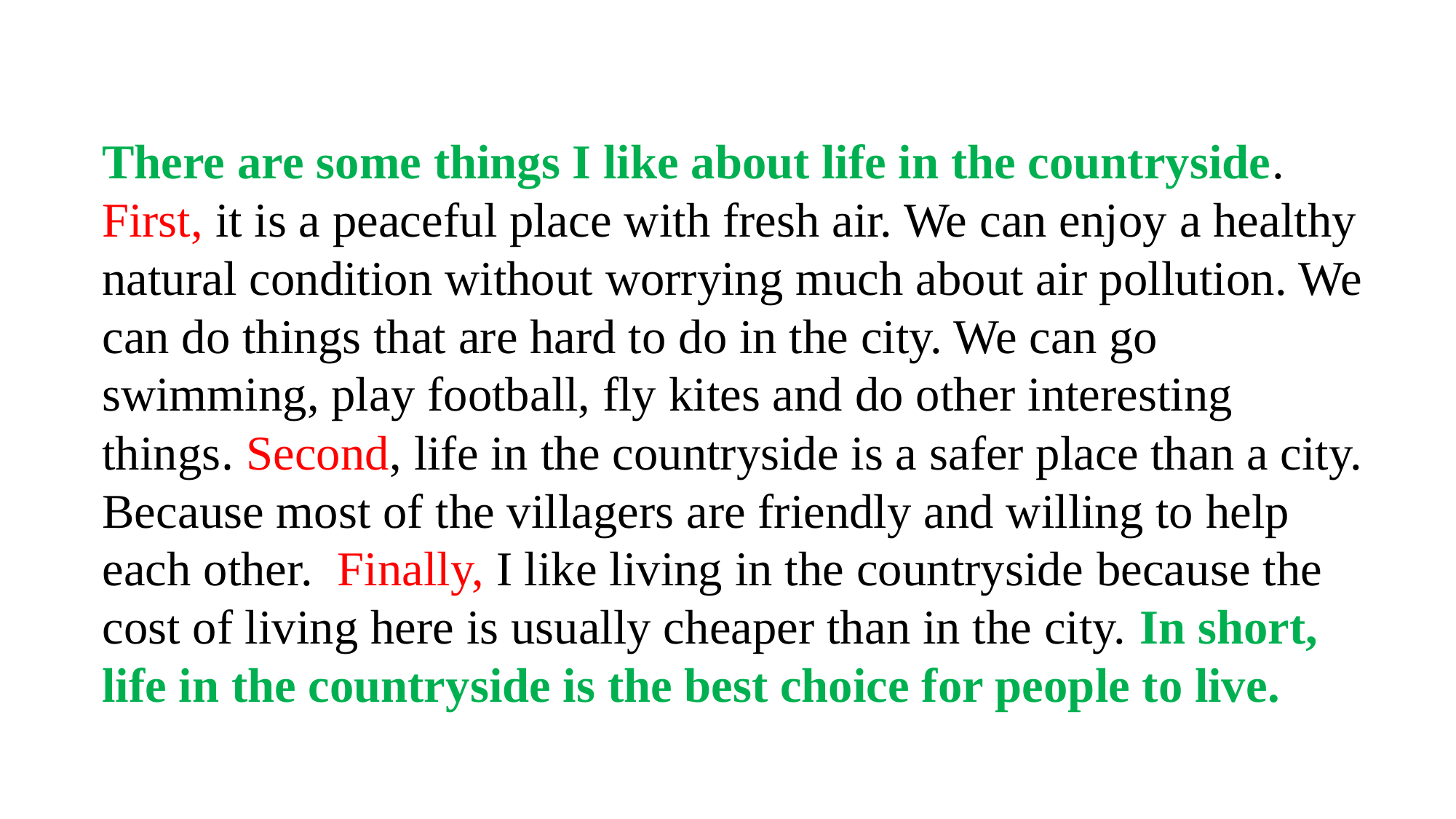

There are some things I like about life in the countryside. First, it is a peaceful place with fresh air. We can enjoy a healthy natural condition without worrying much about air pollution. We can do things that are hard to do in the city. We can go swimming, play football, fly kites and do other interesting things. Second, life in the countryside is a safer place than a city. Because most of the villagers are friendly and willing to help each other.  Finally, I like living in the countryside because the cost of living here is usually cheaper than in the city. In short, life in the countryside is the best choice for people to live.